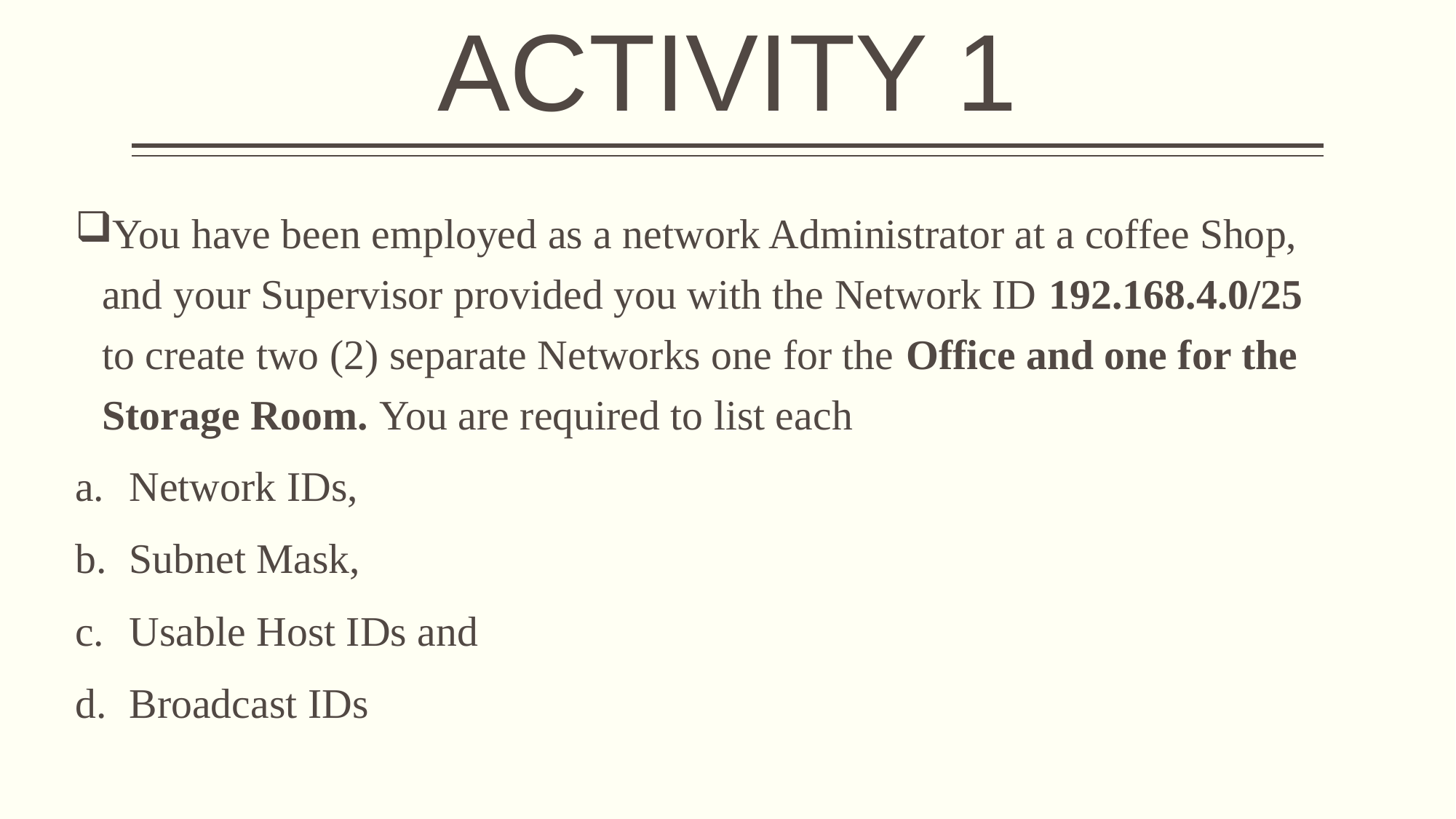

# ACTIVITY 1
You have been employed as a network Administrator at a coffee Shop, and your Supervisor provided you with the Network ID 192.168.4.0/25 to create two (2) separate Networks one for the Office and one for the Storage Room. You are required to list each
Network IDs,
Subnet Mask,
Usable Host IDs and
Broadcast IDs